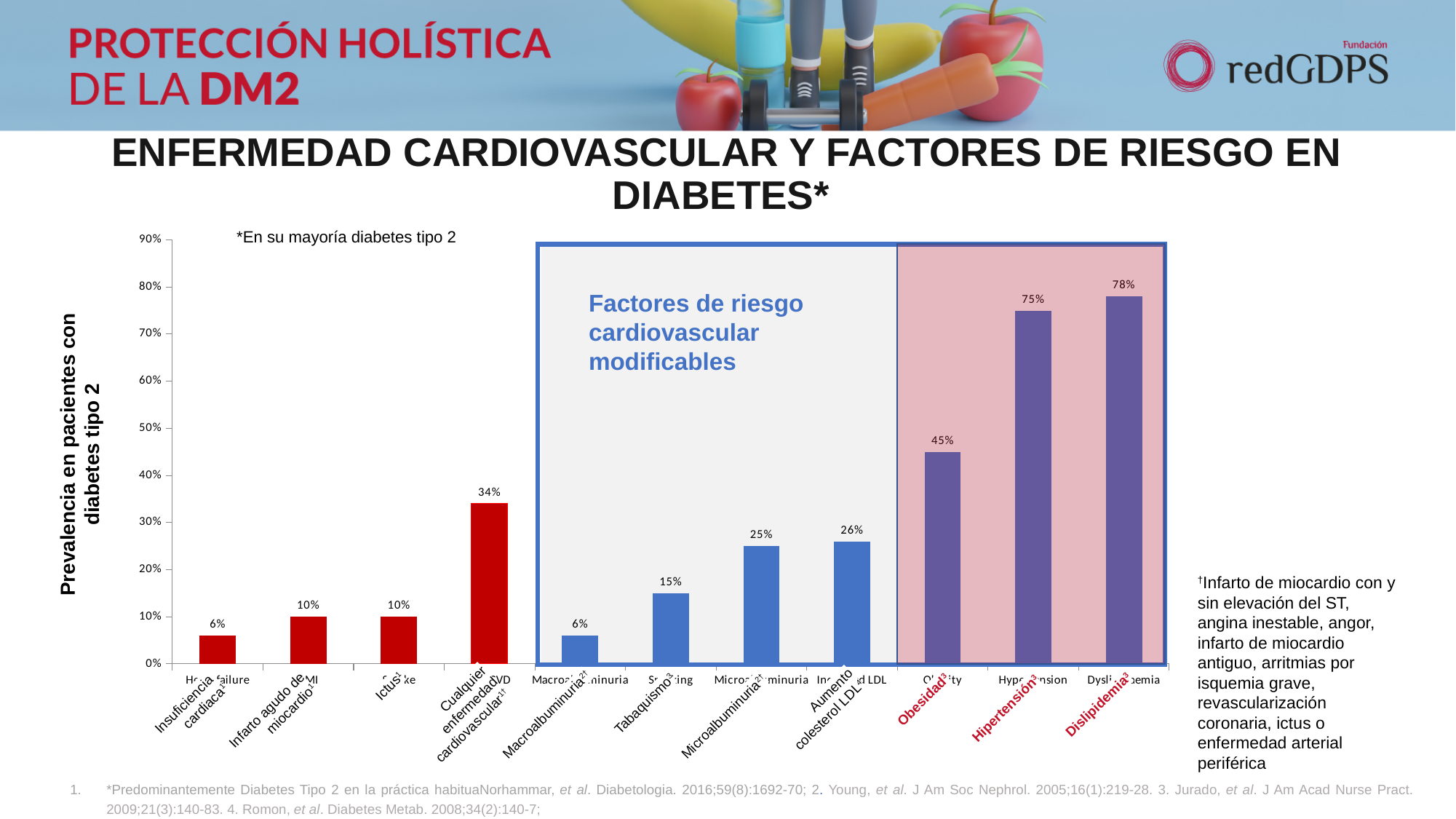

# ENFERMEDAD CARDIOVASCULAR Y FACTORES DE RIESGO EN DIABETES*

### Chart

| Category |  |
|---|---|
| Heart failure | 0.06 |
| AMI | 0.1 |
| Stroke | 0.1 |
| Any CVD | 0.34 |
| Macroalbuminuria | 0.06 |
| Smoking | 0.15 |
| Microalbuminuria | 0.25 |
| Increased LDL | 0.26 |
| Obesity | 0.45 |
| Hypertension | 0.75 |
| Dyslipidaemia | 0.78 |
*En su mayoría diabetes tipo 2

Factores de riesgo
cardiovascular modificables
Prevalencia en pacientes con diabetes tipo 2
†Infarto de miocardio con y sin elevación del ST, angina inestable, angor, infarto de miocardio antiguo, arritmias por isquemia grave, revascularización coronaria, ictus o enfermedad arterial periférica
Cualquier enfermedad cardiovascular1†
Insuficiencia
cardiaca1
Ictus1
Infarto agudo de miocardio1
Macroalbuminuria2†
Obesidad3
Dislipidemia3
Tabaquismo3
Microalbuminuria2†
Aumento
colesterol LDL4
Hipertensión3
*Predominantemente Diabetes Tipo 2 en la práctica habituaNorhammar, et al. Diabetologia. 2016;59(8):1692-70; 2. Young, et al. J Am Soc Nephrol. 2005;16(1):219-28. 3. Jurado, et al. J Am Acad Nurse Pract. 2009;21(3):140-83. 4. Romon, et al. Diabetes Metab. 2008;34(2):140-7;
l